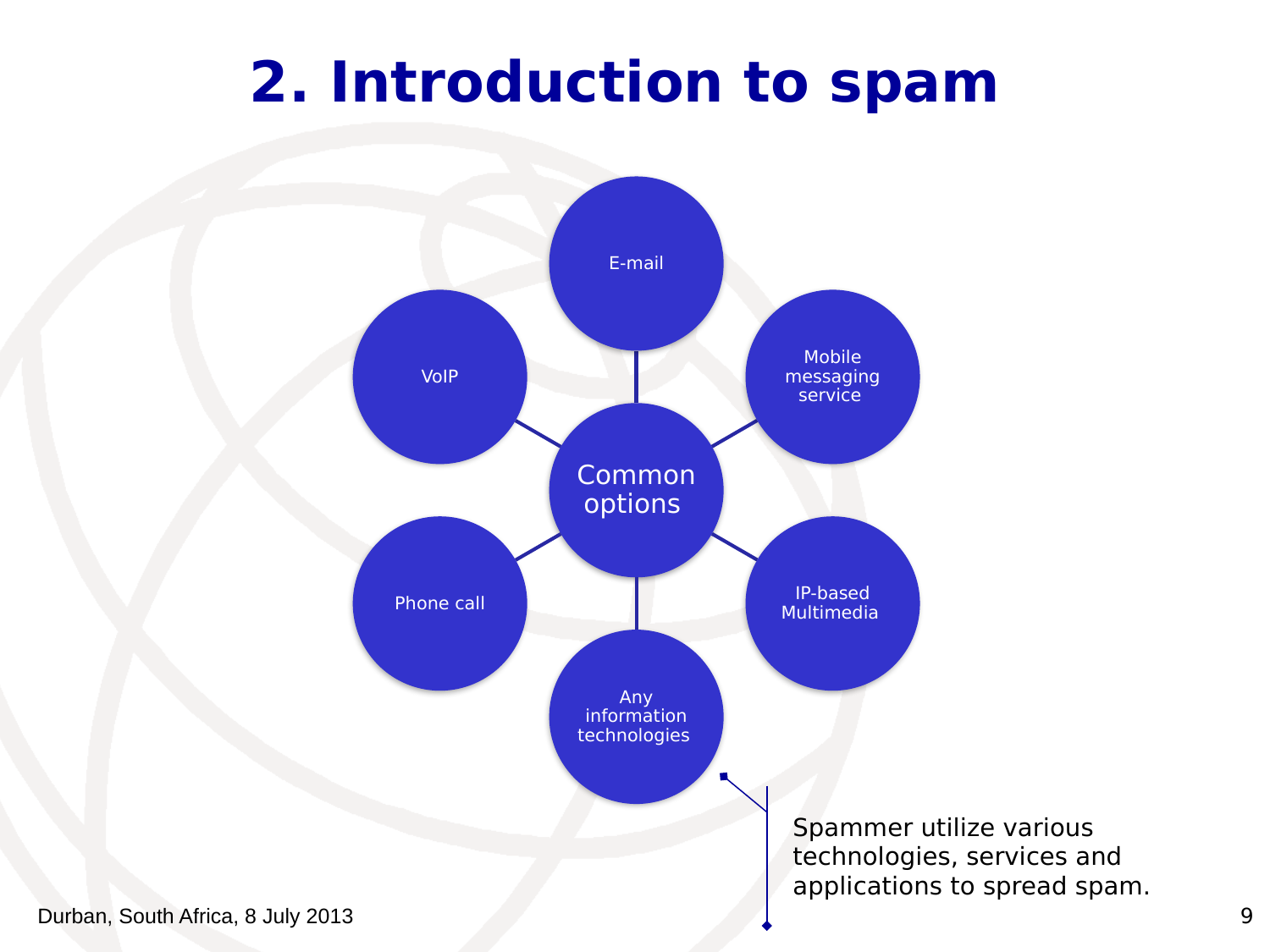

# 2. Introduction to spam
Common options

E-mail

Mobile messaging service

IP-based Multimedia

Any information technologies

Phone call

VoIP
Spammer utilize various technologies, services and applications to spread spam.
Durban, South Africa, 8 July 2013
9